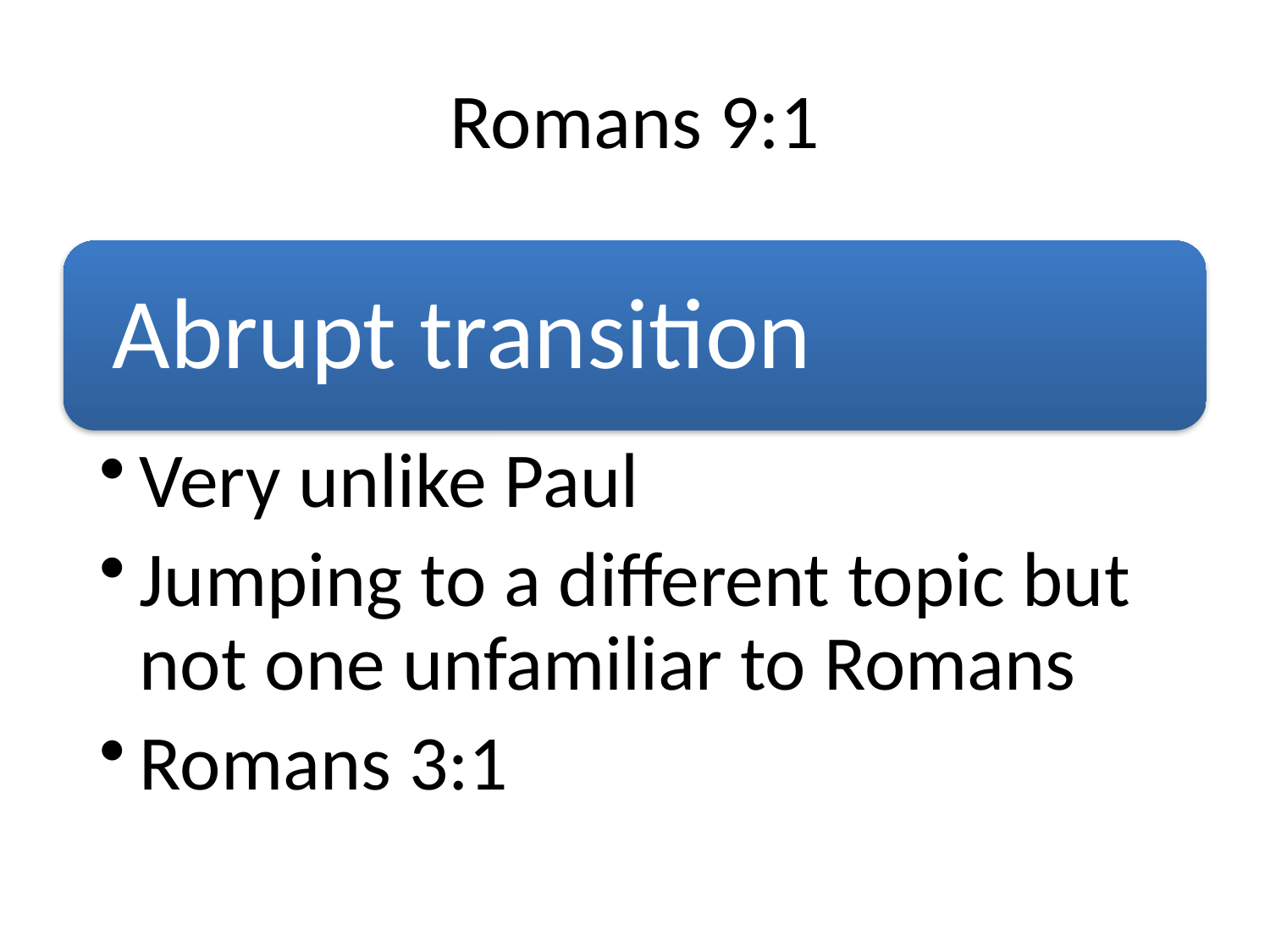

# Romans 9:1
Abrupt transition
Very unlike Paul
Jumping to a different topic but not one unfamiliar to Romans
Romans 3:1